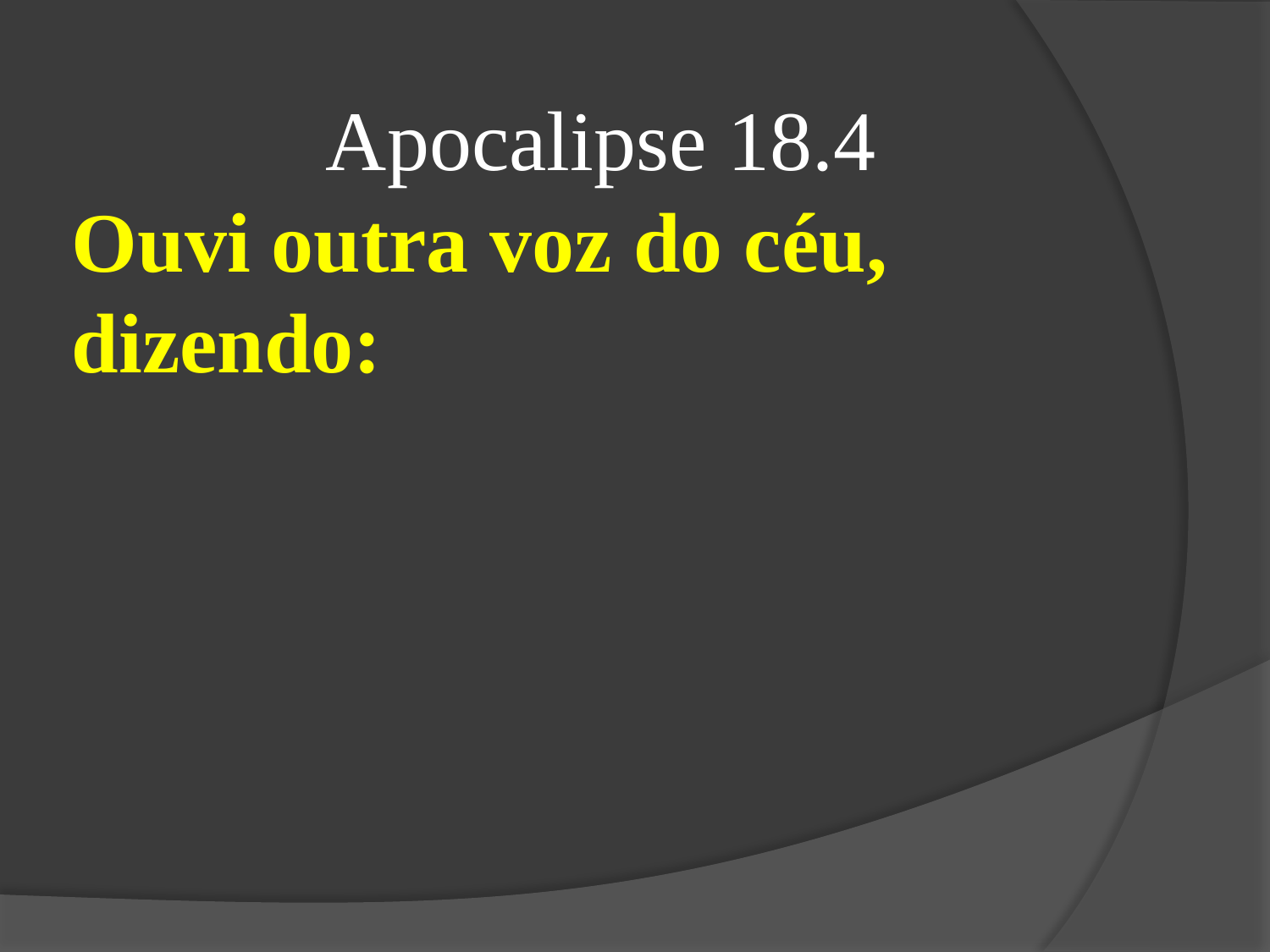

Apocalipse 18.4
Ouvi outra voz do céu, dizendo: